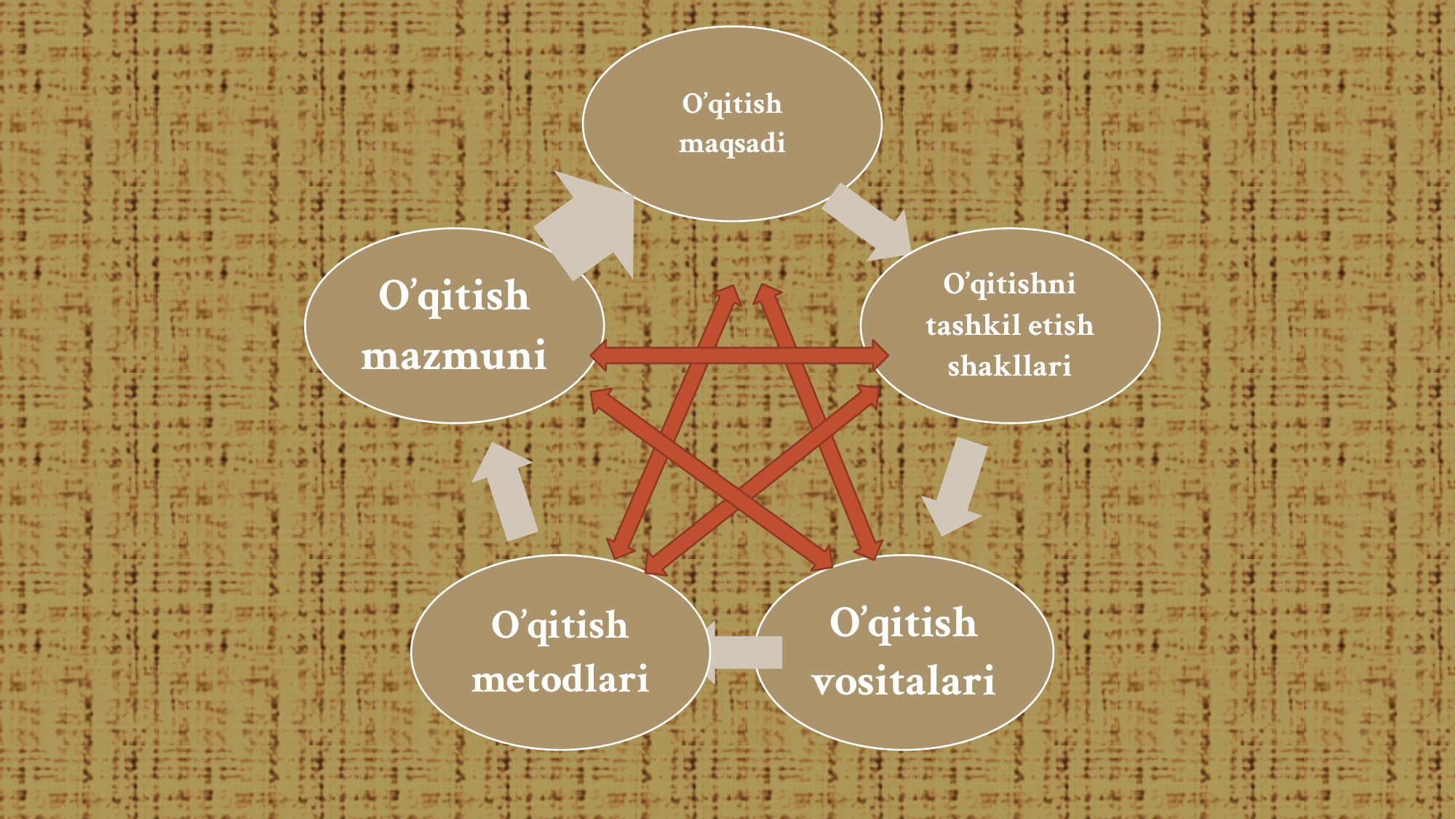

O’qitish maqsadi
O’qitishni tashkil etish shakllari
O’qitish vositalari
O’qitish metodlari
O’qitish mazmuni